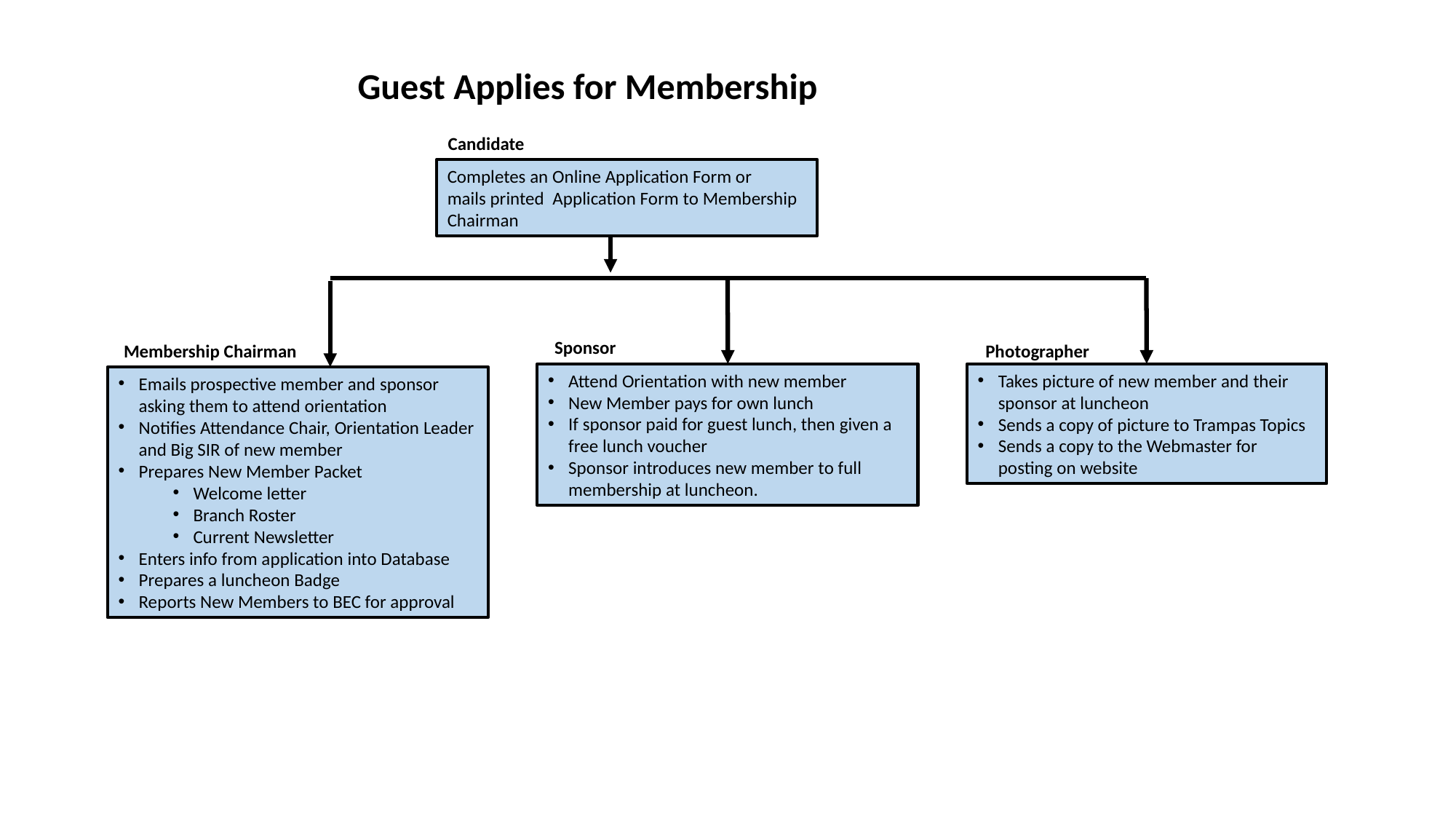

Guest Applies for Membership
Candidate
Completes an Online Application Form or
mails printed  Application Form to Membership Chairman
Sponsor
Membership Chairman
Photographer
Takes picture of new member and their sponsor at luncheon
Sends a copy of picture to Trampas Topics
Sends a copy to the Webmaster for posting on website
Attend Orientation with new member
New Member pays for own lunch
If sponsor paid for guest lunch, then given a free lunch voucher
Sponsor introduces new member to full membership at luncheon.
Emails prospective member and sponsor asking them to attend orientation
Notifies Attendance Chair, Orientation Leader and Big SIR of new member
Prepares New Member Packet
Welcome letter
Branch Roster
Current Newsletter
Enters info from application into Database
Prepares a luncheon Badge
Reports New Members to BEC for approval